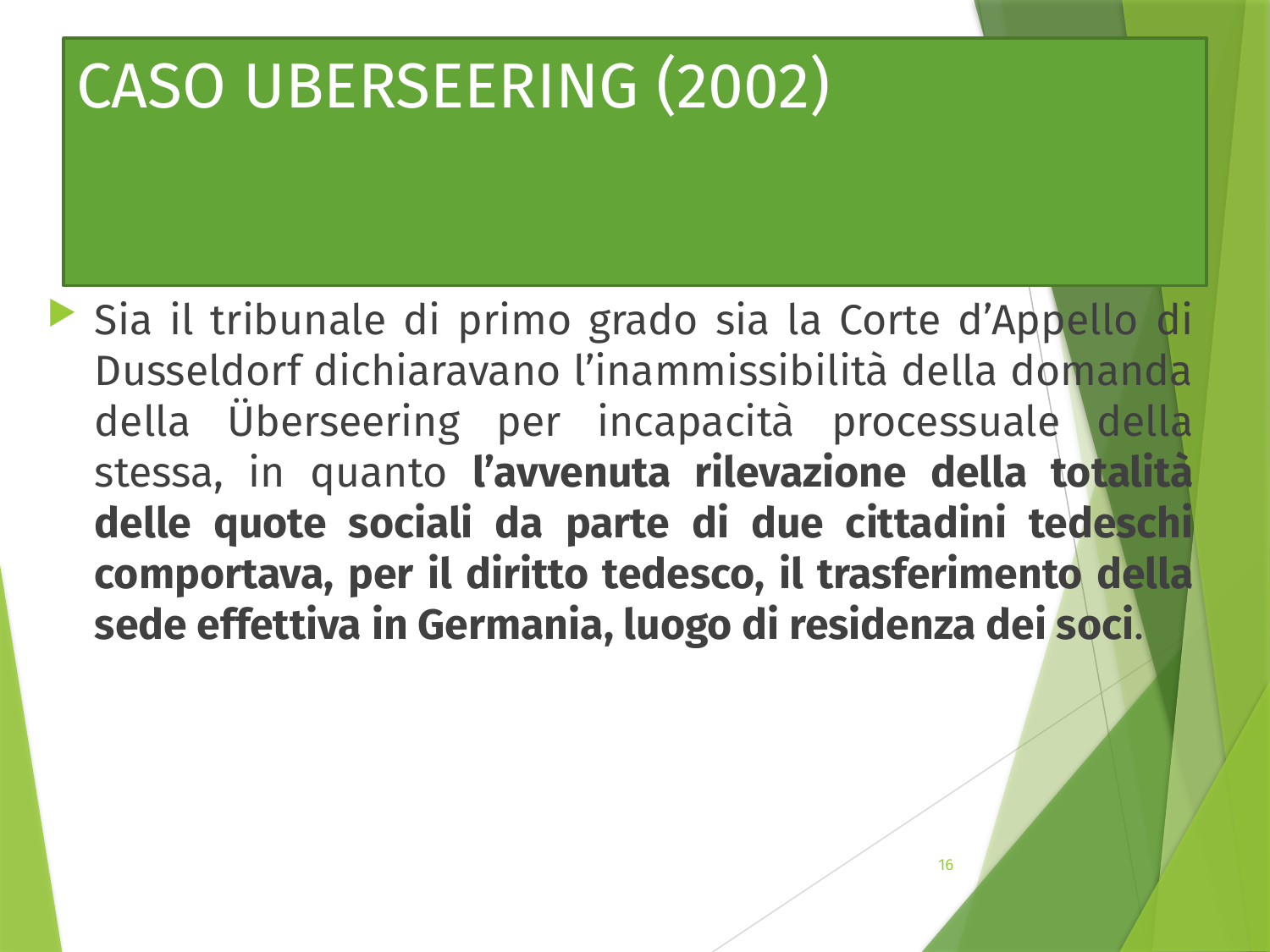

# CASO UBERSEERING (2002)
Sia il tribunale di primo grado sia la Corte d’Appello di Dusseldorf dichiaravano l’inammissibilità della domanda della Überseering per incapacità processuale della stessa, in quanto l’avvenuta rilevazione della totalità delle quote sociali da parte di due cittadini tedeschi comportava, per il diritto tedesco, il trasferimento della sede effettiva in Germania, luogo di residenza dei soci.
16